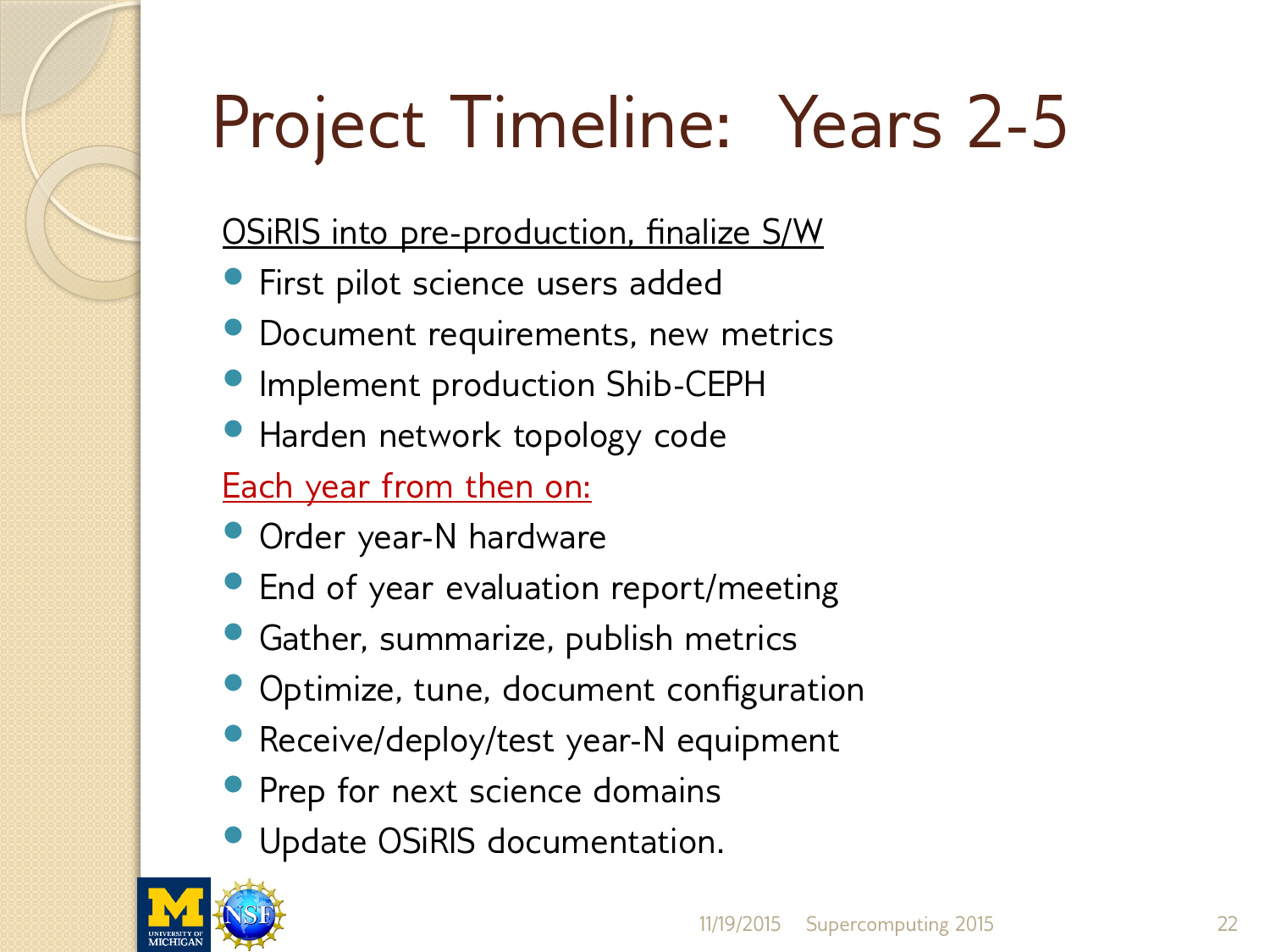

# Project Timeline:  Years 2-5
OSiRIS into pre-production, finalize S/W
First pilot science users added
Document requirements, new metrics
Implement production Shib-CEPH
Harden network topology code
Each year from then on:
Order year-N hardware
End of year evaluation report/meeting
Gather, summarize, publish metrics
Optimize, tune, document configuration
Receive/deploy/test year-N equipment
Prep for next science domains
Update OSiRIS documentation.
11/19/2015
Supercomputing 2015
22